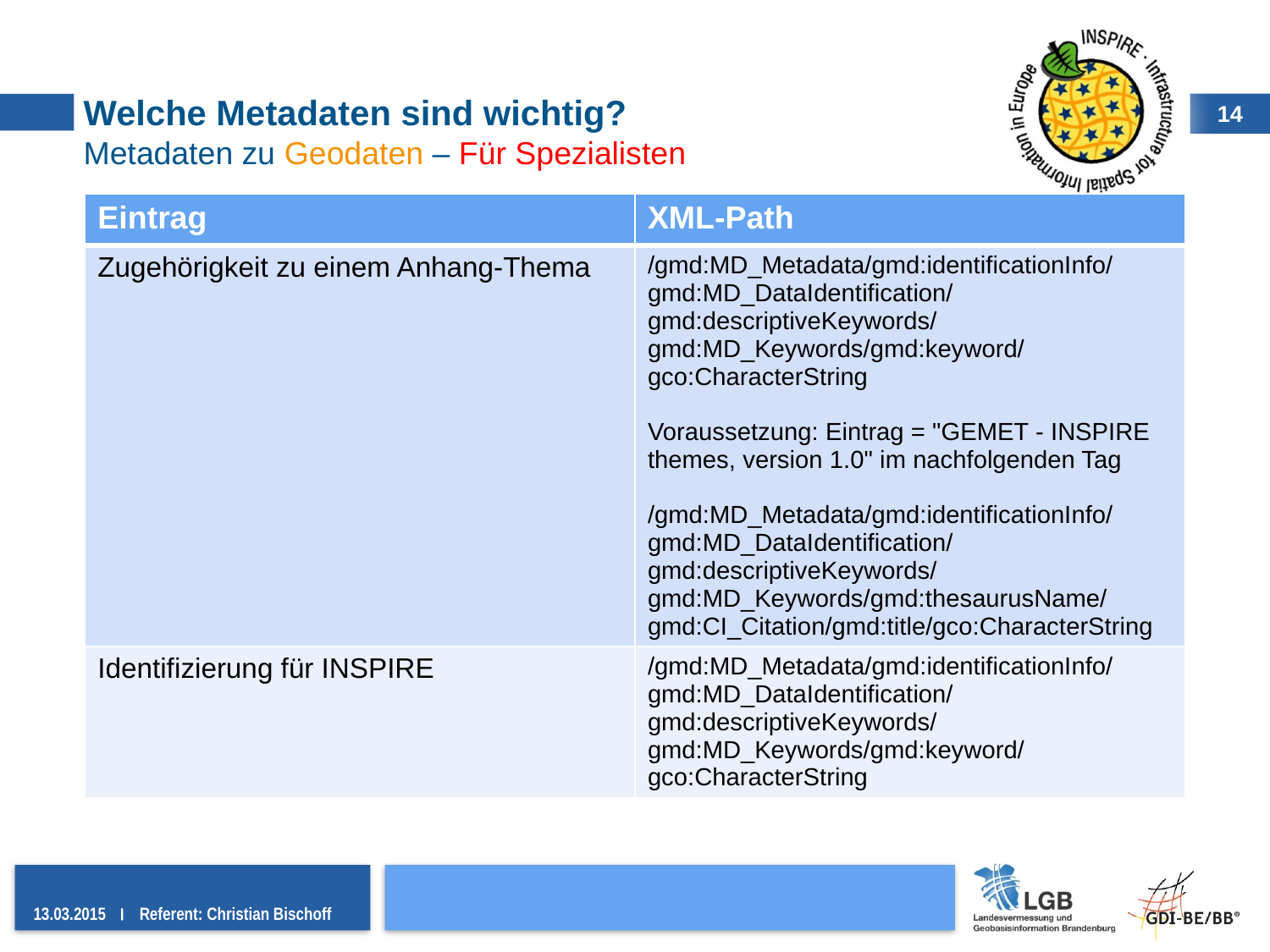

# Welche Metadaten sind wichtig? Metadaten zu Geodaten – Für Spezialisten
| Eintrag | XML-Path |
| --- | --- |
| Zugehörigkeit zu einem Anhang-Thema | /gmd:MD\_Metadata/gmd:identificationInfo/gmd:MD\_DataIdentification/gmd:descriptiveKeywords/gmd:MD\_Keywords/gmd:keyword/gco:CharacterString Voraussetzung: Eintrag = "GEMET - INSPIRE themes, version 1.0" im nachfolgenden Tag /gmd:MD\_Metadata/gmd:identificationInfo/gmd:MD\_DataIdentification/gmd:descriptiveKeywords/gmd:MD\_Keywords/gmd:thesaurusName/gmd:CI\_Citation/gmd:title/gco:CharacterString |
| Identifizierung für INSPIRE | /gmd:MD\_Metadata/gmd:identificationInfo/gmd:MD\_DataIdentification/gmd:descriptiveKeywords/gmd:MD\_Keywords/gmd:keyword/gco:CharacterString |